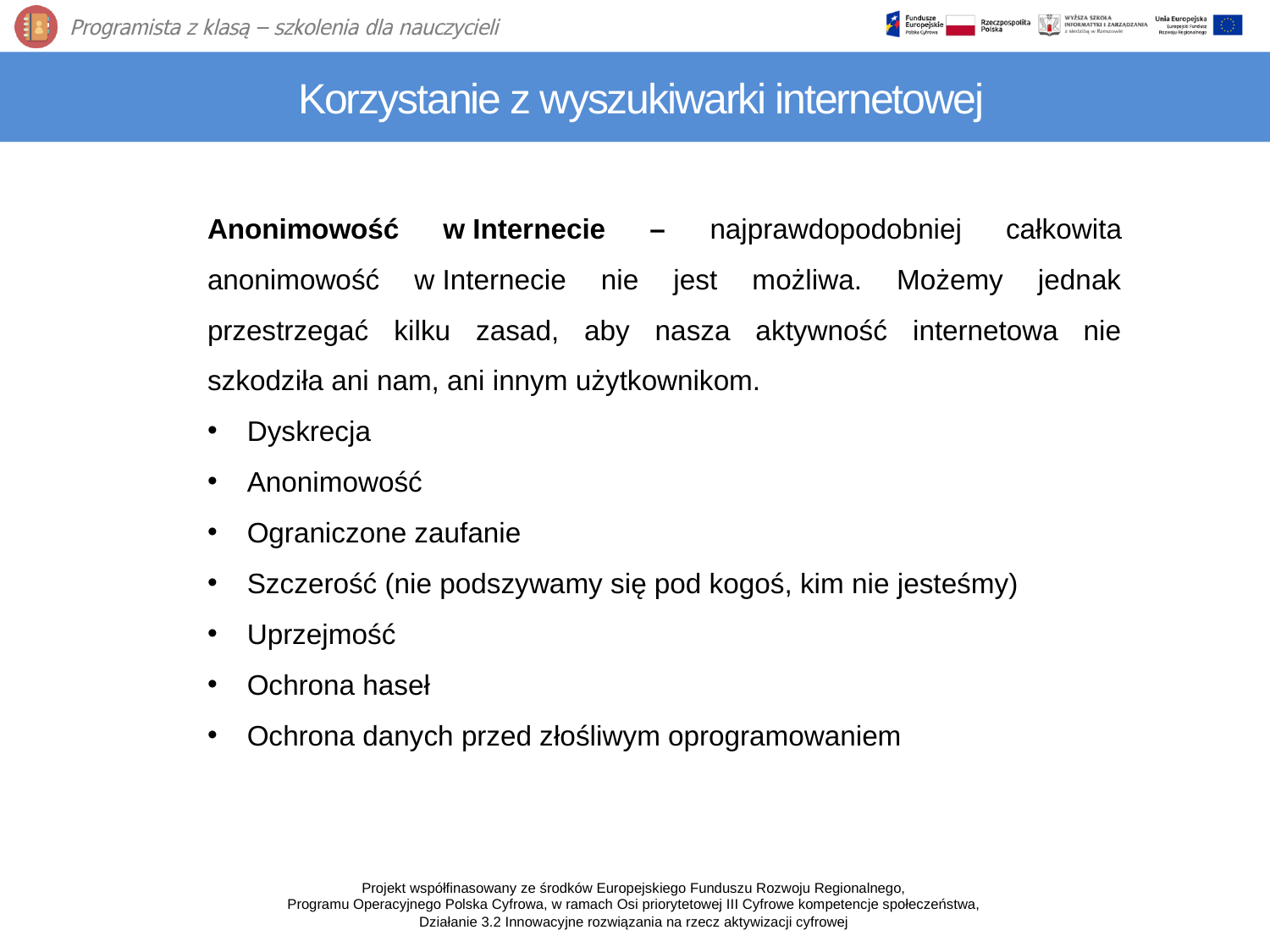

# Korzystanie z wyszukiwarki internetowej
Anonimowość w Internecie – najprawdopodobniej całkowita anonimowość w Internecie nie jest możliwa. Możemy jednak przestrzegać kilku zasad, aby nasza aktywność internetowa nie szkodziła ani nam, ani innym użytkownikom.
Dyskrecja
Anonimowość
Ograniczone zaufanie
Szczerość (nie podszywamy się pod kogoś, kim nie jesteśmy)
Uprzejmość
Ochrona haseł
Ochrona danych przed złośliwym oprogramowaniem